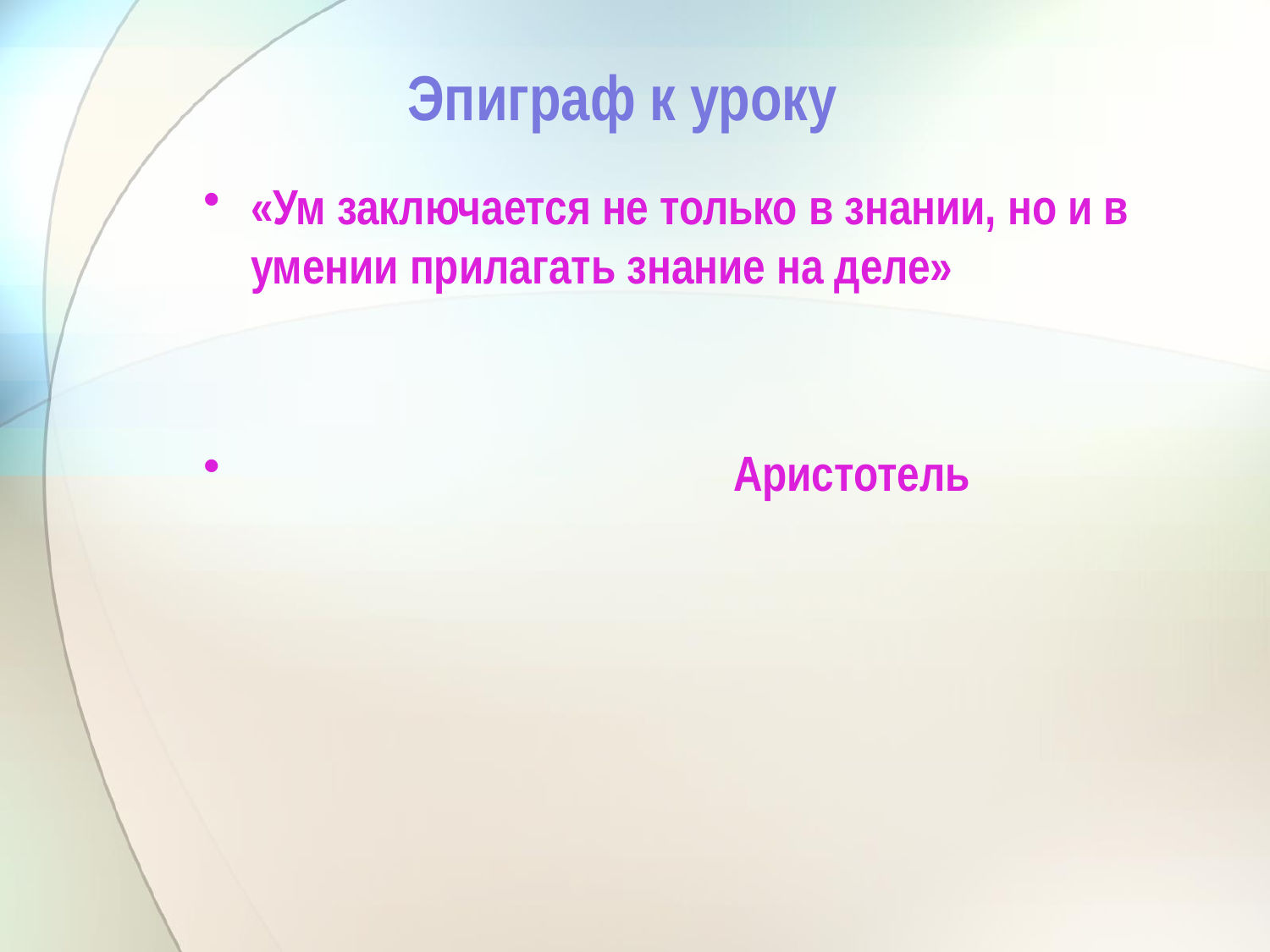

# Эпиграф к уроку
«Ум заключается не только в знании, но и в умении прилагать знание на деле»

                                           Аристотель